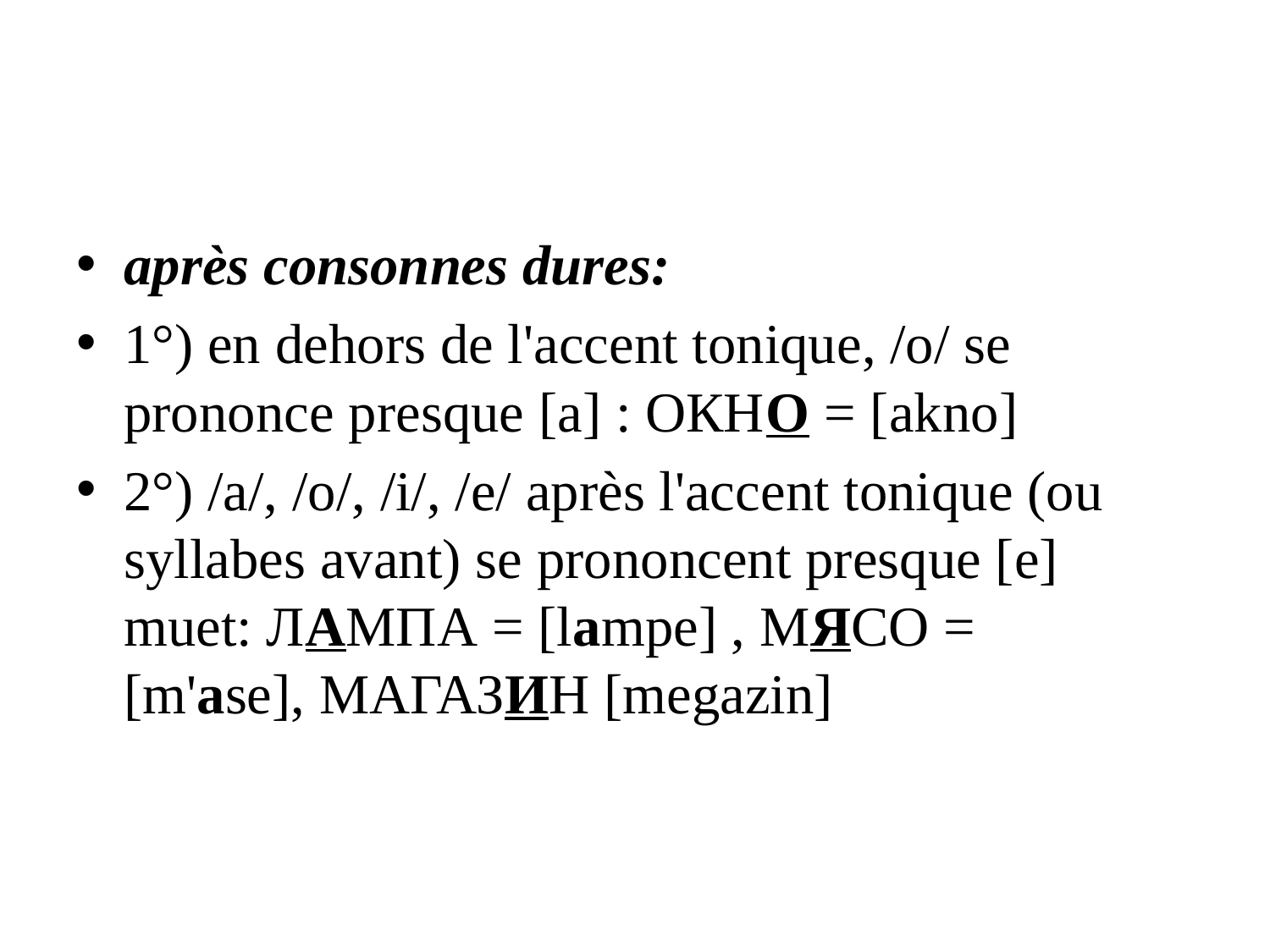

#
après consonnes dures:
1°) en dehors de l'accent tonique, /o/ se prononce presque [a] : ОКНО = [аkno]
2°) /a/, /o/, /i/, /e/ après l'accent tonique (ou syllabes avant) se prononcent presque [e] muet: ЛАМПА = [lampe] , МЯСО = [m'ase], МАГАЗИН [megazin]